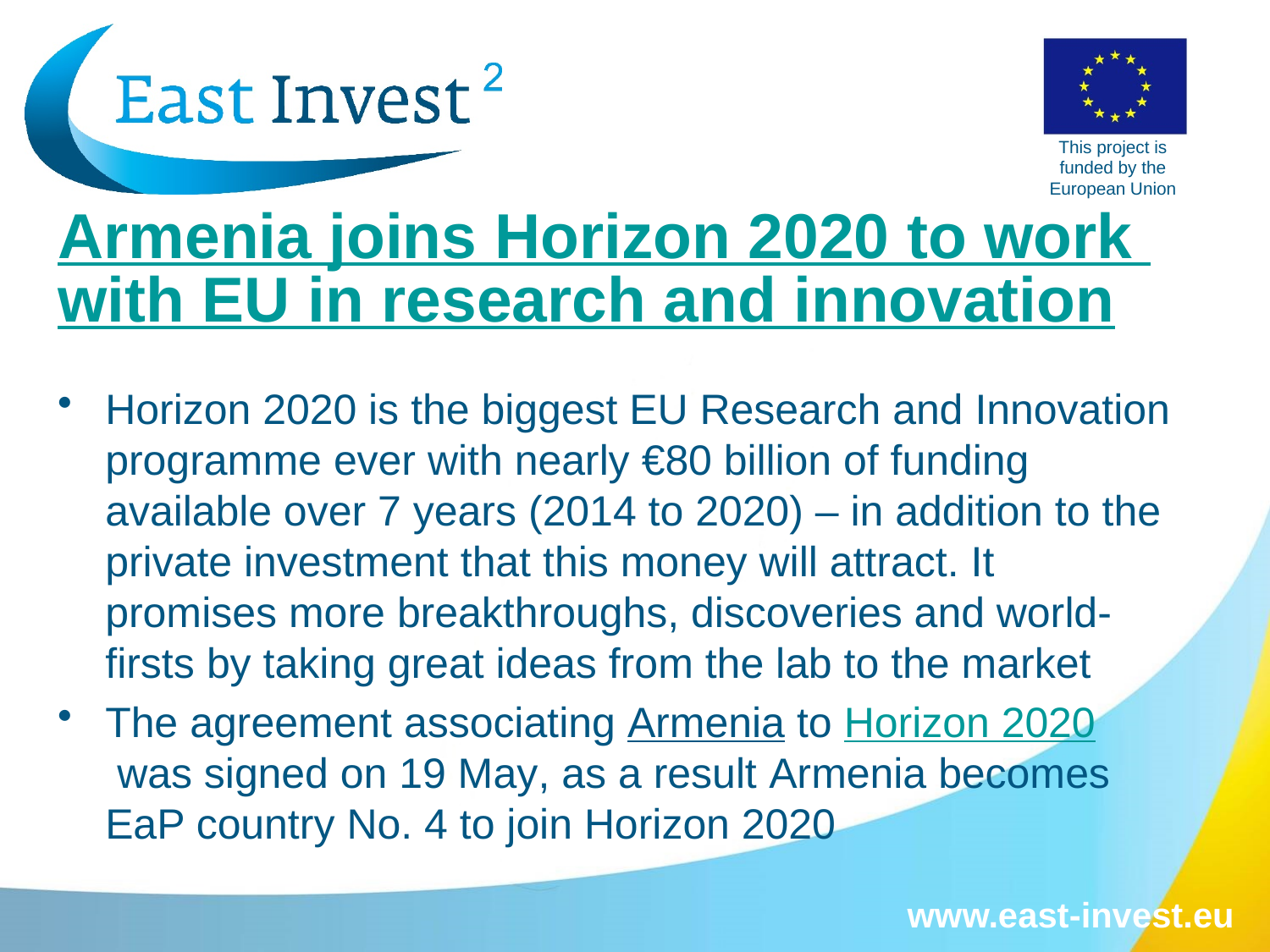

# Armenia joins Horizon 2020 to work with EU in research and innovation
Horizon 2020 is the biggest EU Research and Innovation programme ever with nearly €80 billion of funding available over 7 years (2014 to 2020) – in addition to the private investment that this money will attract. It promises more breakthroughs, discoveries and world-firsts by taking great ideas from the lab to the market
The agreement associating Armenia to Horizon 2020 was signed on 19 May, as a result Armenia becomes EaP country No. 4 to join Horizon 2020
www.east-invest.eu